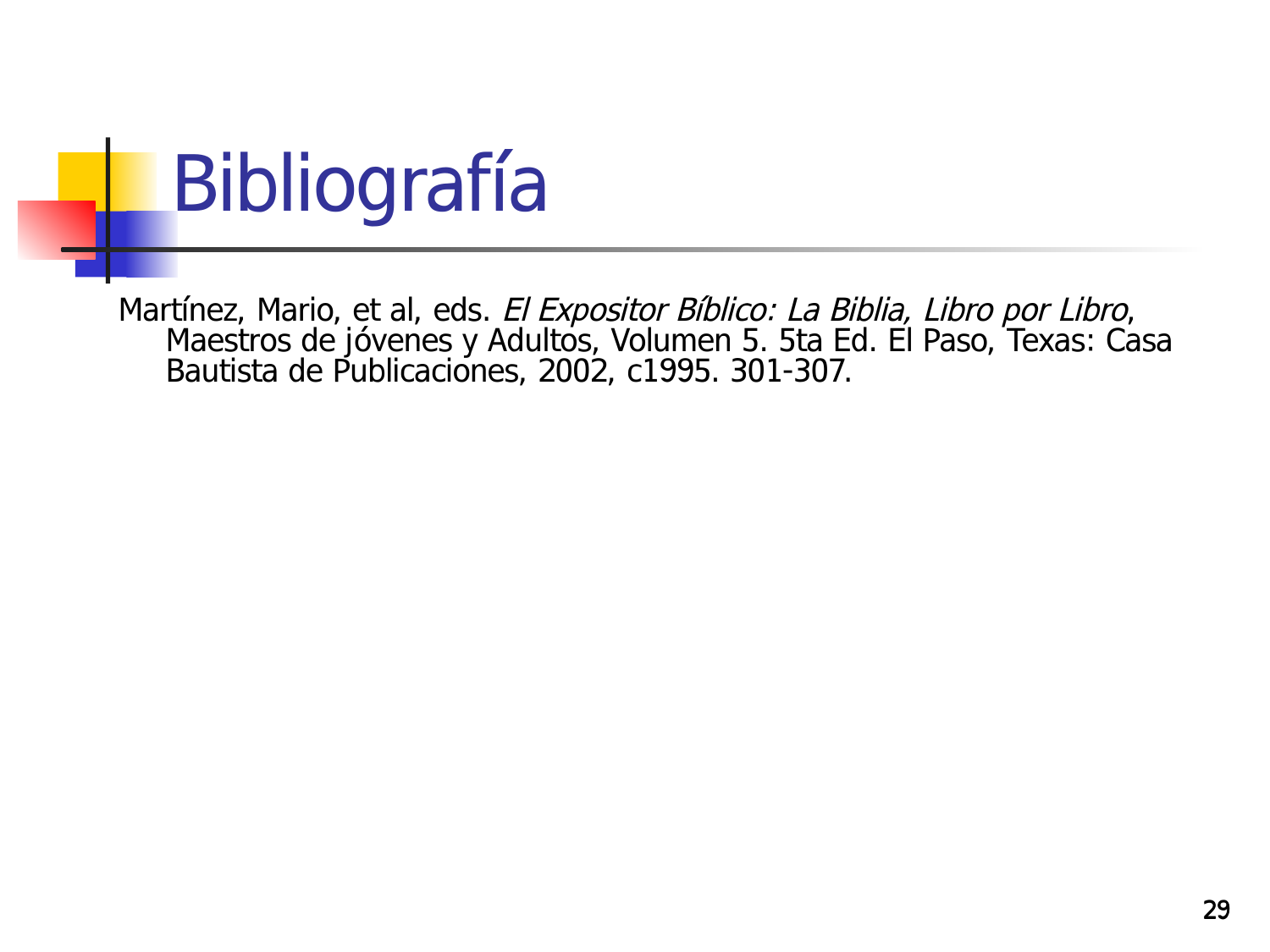

Bibliografía
Martínez, Mario, et al, eds. El Expositor Bíblico: La Biblia, Libro por Libro, Maestros de jóvenes y Adultos, Volumen 5. 5ta Ed. El Paso, Texas: Casa Bautista de Publicaciones, 2002, c1995. 301-307.
29
29